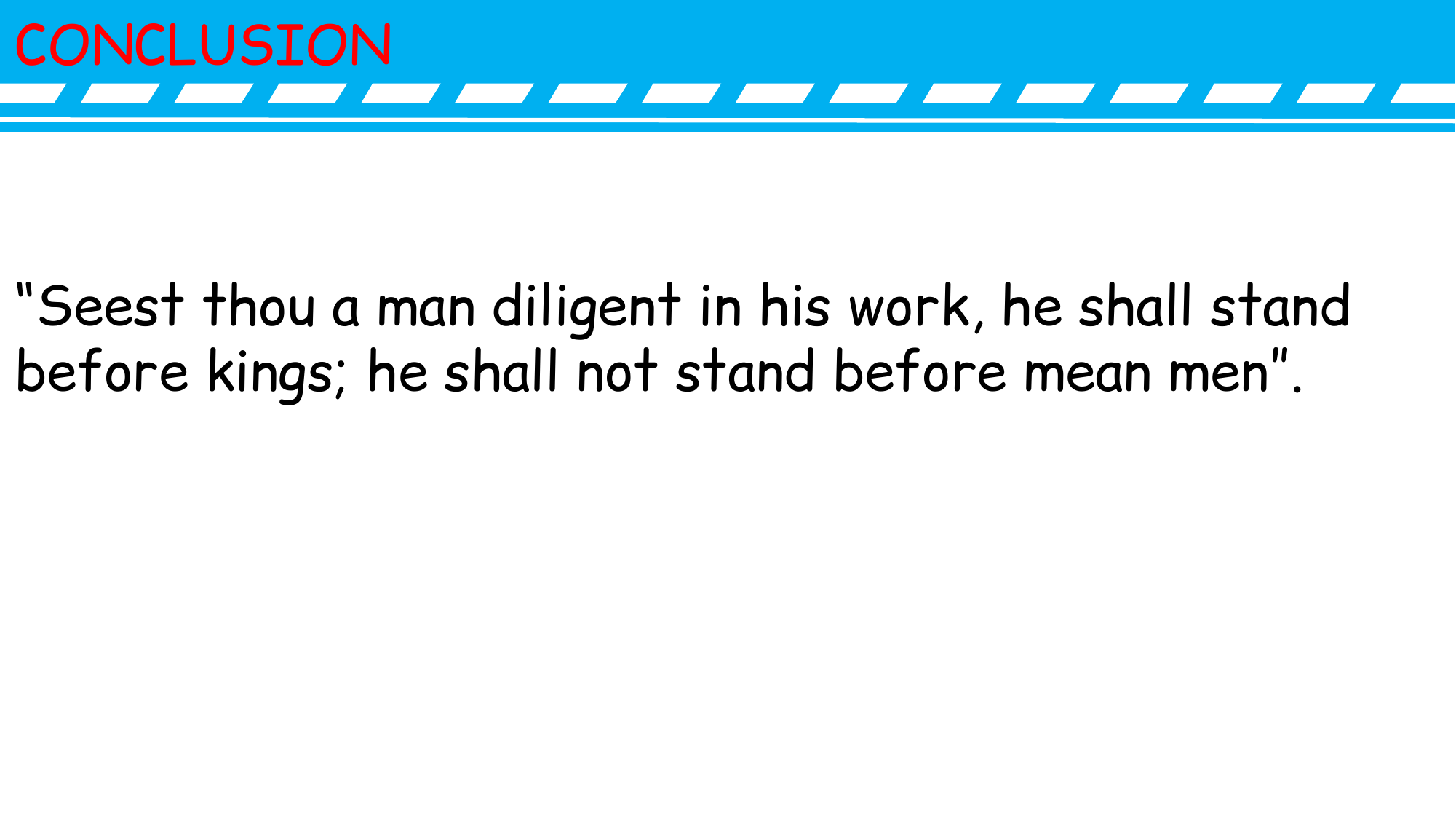

CONCLUSION

“Seest thou a man diligent in his work, he shall stand before kings; he shall not stand before mean men”.